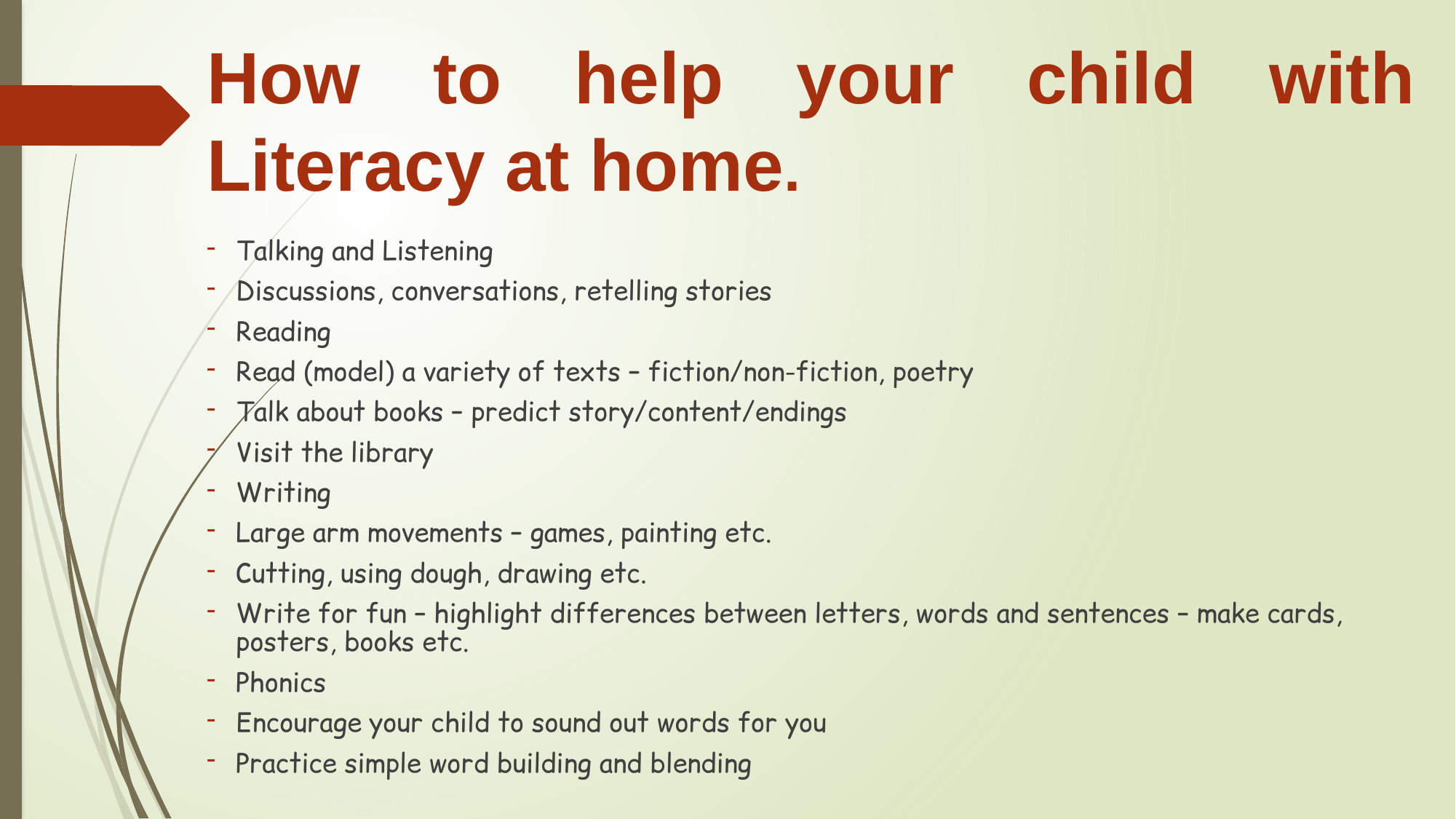

# How to help your child with Literacy at home.
Talking and Listening
Discussions, conversations, retelling stories
Reading
Read (model) a variety of texts – fiction/non-fiction, poetry
Talk about books – predict story/content/endings
Visit the library
Writing
Large arm movements – games, painting etc.
Cutting, using dough, drawing etc.
Write for fun – highlight differences between letters, words and sentences – make cards, posters, books etc.
Phonics
Encourage your child to sound out words for you
Practice simple word building and blending